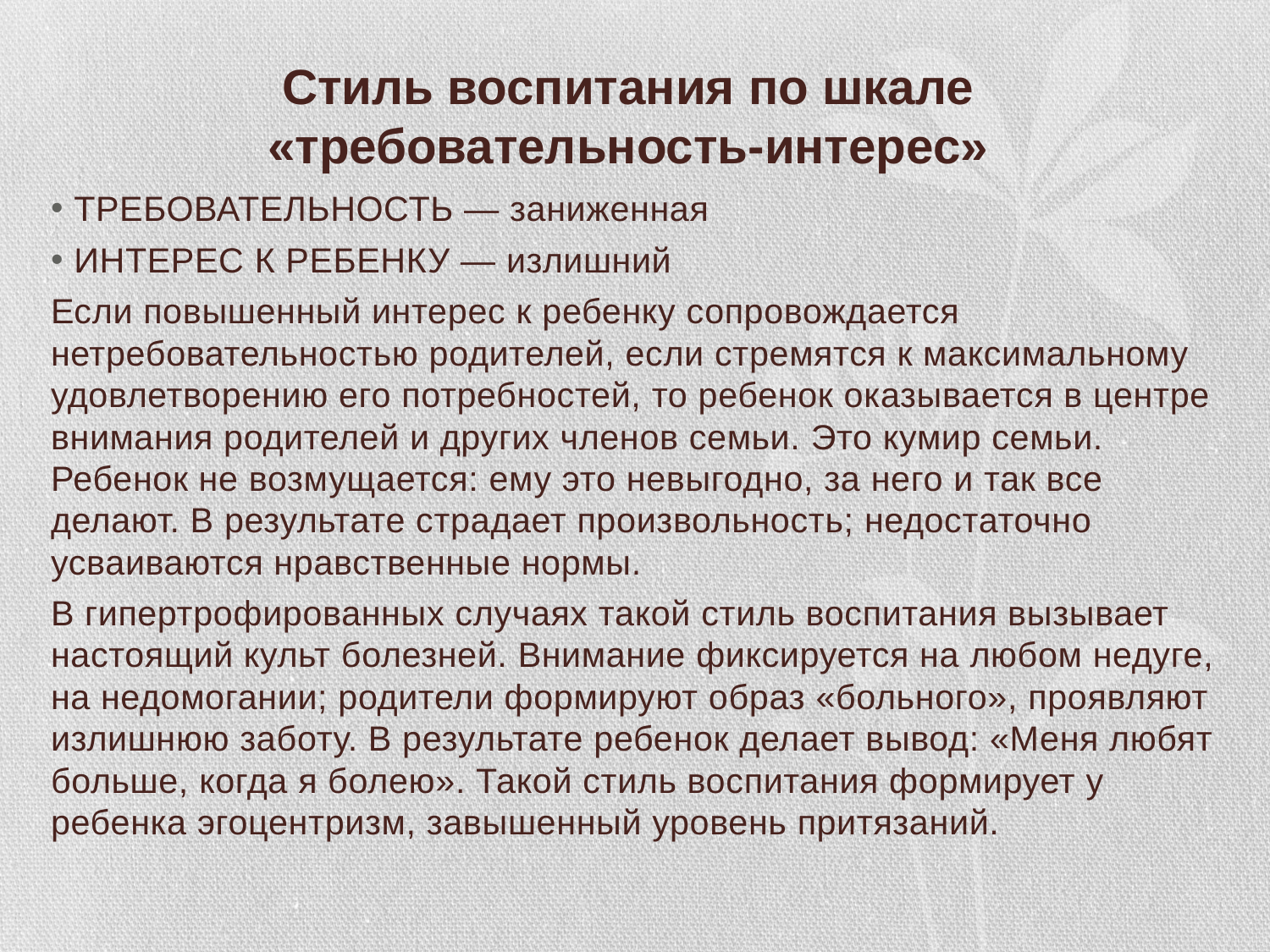

# Стиль воспитания по шкале «требовательность-интерес»
ТРЕБОВАТЕЛЬНОСТЬ — заниженная
ИНТЕРЕС К РЕБЕНКУ — излишний
Если повышенный интерес к ребенку сопровождается нетребовательностью родителей, если стремятся к максимальному удовлетворению его потребностей, то ребенок оказывается в центре внимания родителей и других членов семьи. Это кумир семьи. Ребенок не возмущается: ему это невыгодно, за него и так все делают. В результате страдает произвольность; недостаточно усваиваются нравственные нормы.
В гипертрофированных случаях такой стиль воспитания вызывает настоящий культ болезней. Внимание фиксируется на любом недуге, на недомогании; родители формируют образ «больного», проявляют излишнюю заботу. В результате ребенок делает вывод: «Меня любят больше, когда я болею». Такой стиль воспитания формирует у ребенка эгоцентризм, завышенный уровень притязаний.